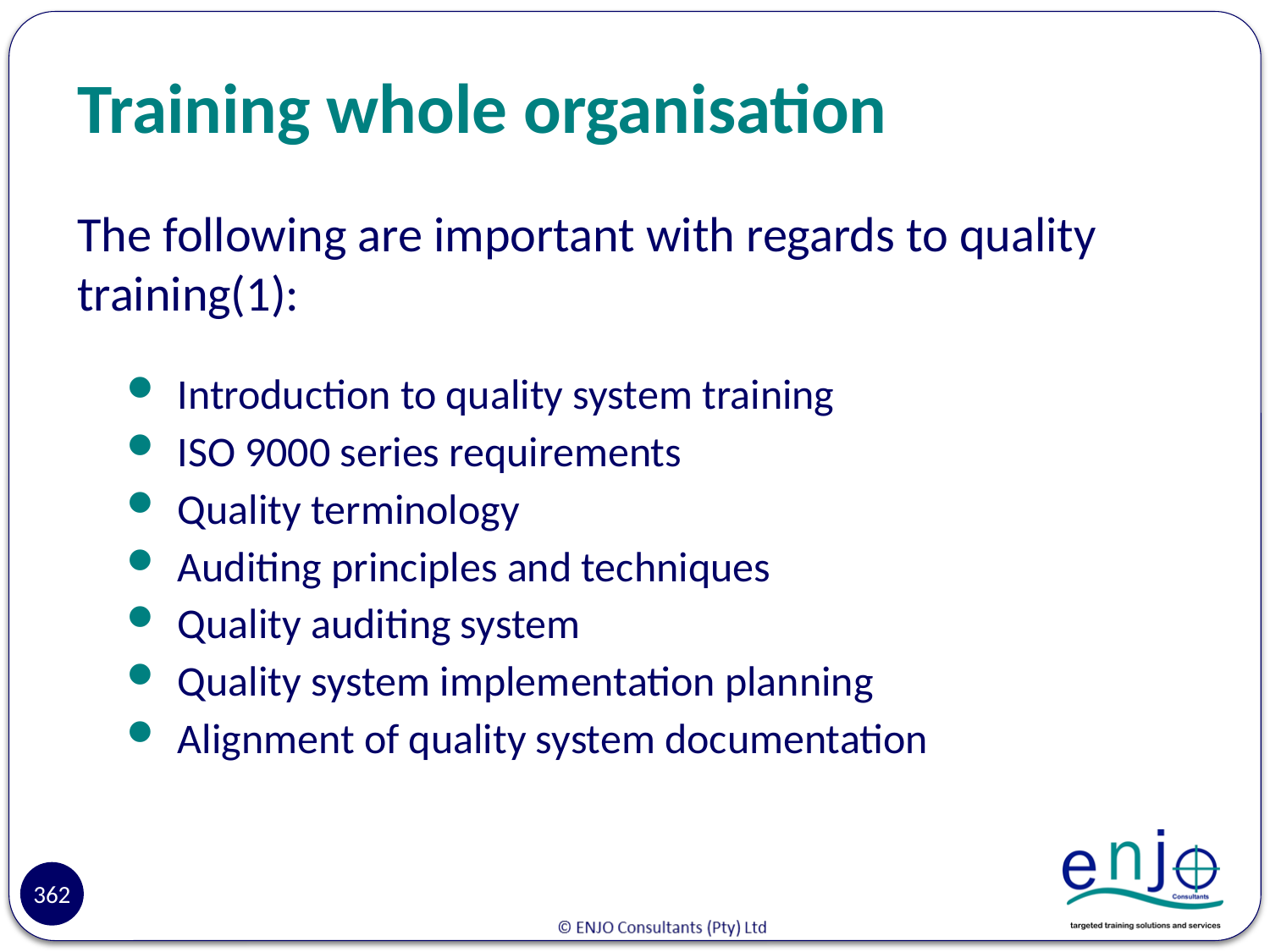

# Training whole organisation
The following are important with regards to quality training(1):

Introduction to quality system training
ISO 9000 series requirements
Quality terminology
Auditing principles and techniques
Quality auditing system
Quality system implementation planning
Alignment of quality system documentation

Reasons
362